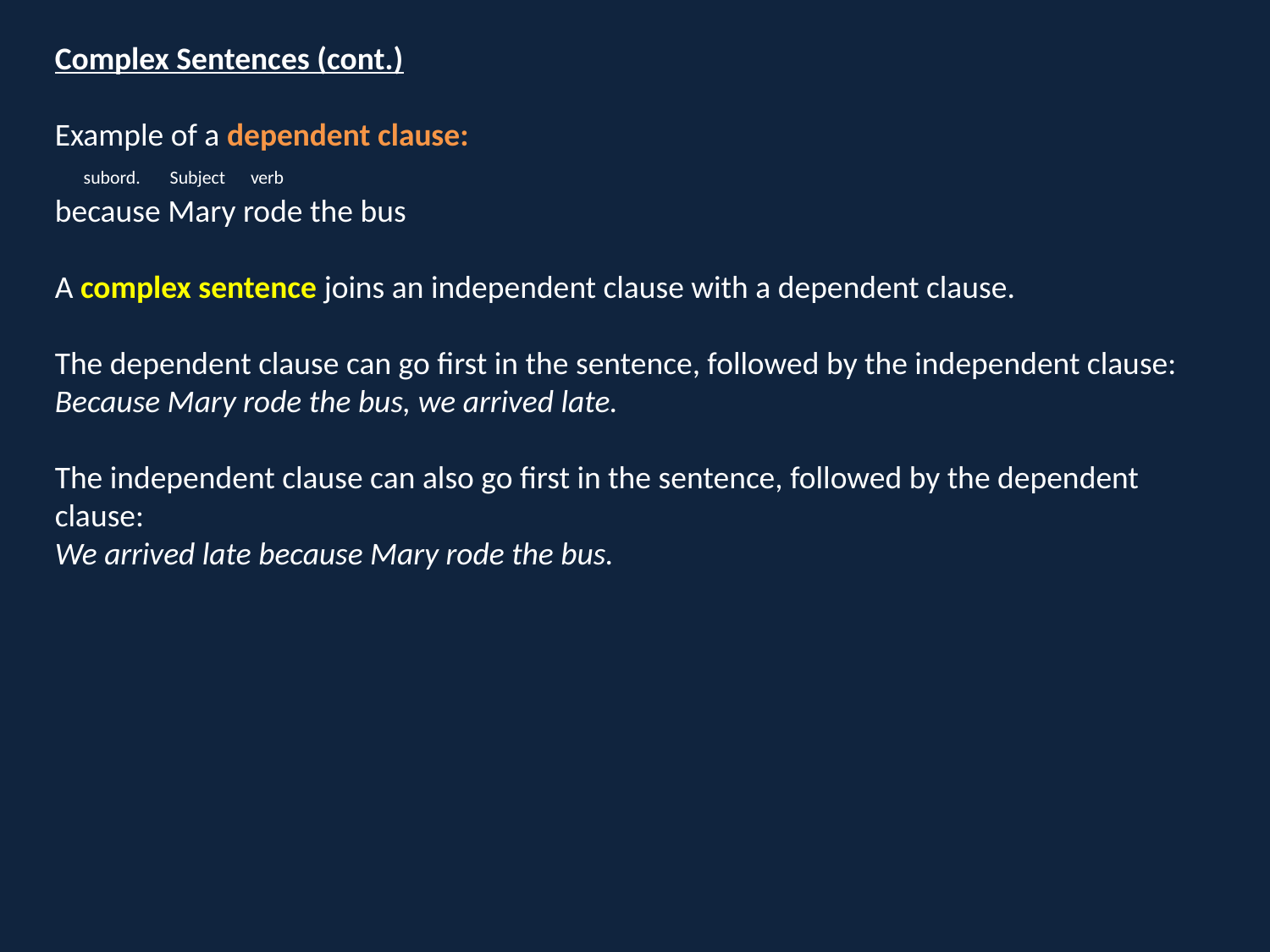

Complex Sentences (cont.)

Example of a dependent clause:
    subord.       Subject      verb
because Mary rode the bus

A complex sentence joins an independent clause with a dependent clause.

The dependent clause can go first in the sentence, followed by the independent clause:
Because Mary rode the bus, we arrived late.

The independent clause can also go first in the sentence, followed by the dependent clause:
We arrived late because Mary rode the bus.